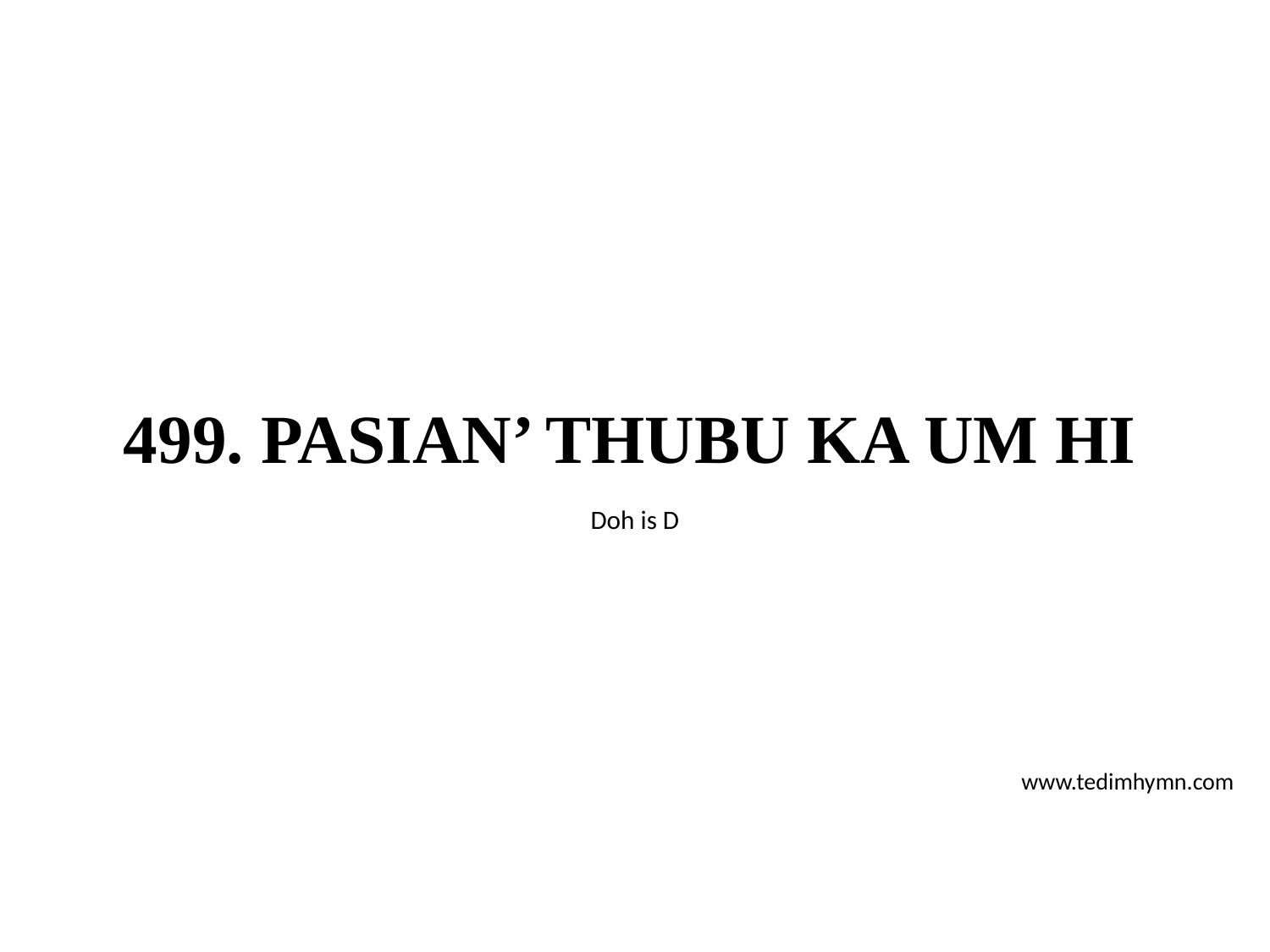

# 499. PASIAN’ THUBU KA UM HI
Doh is D
www.tedimhymn.com